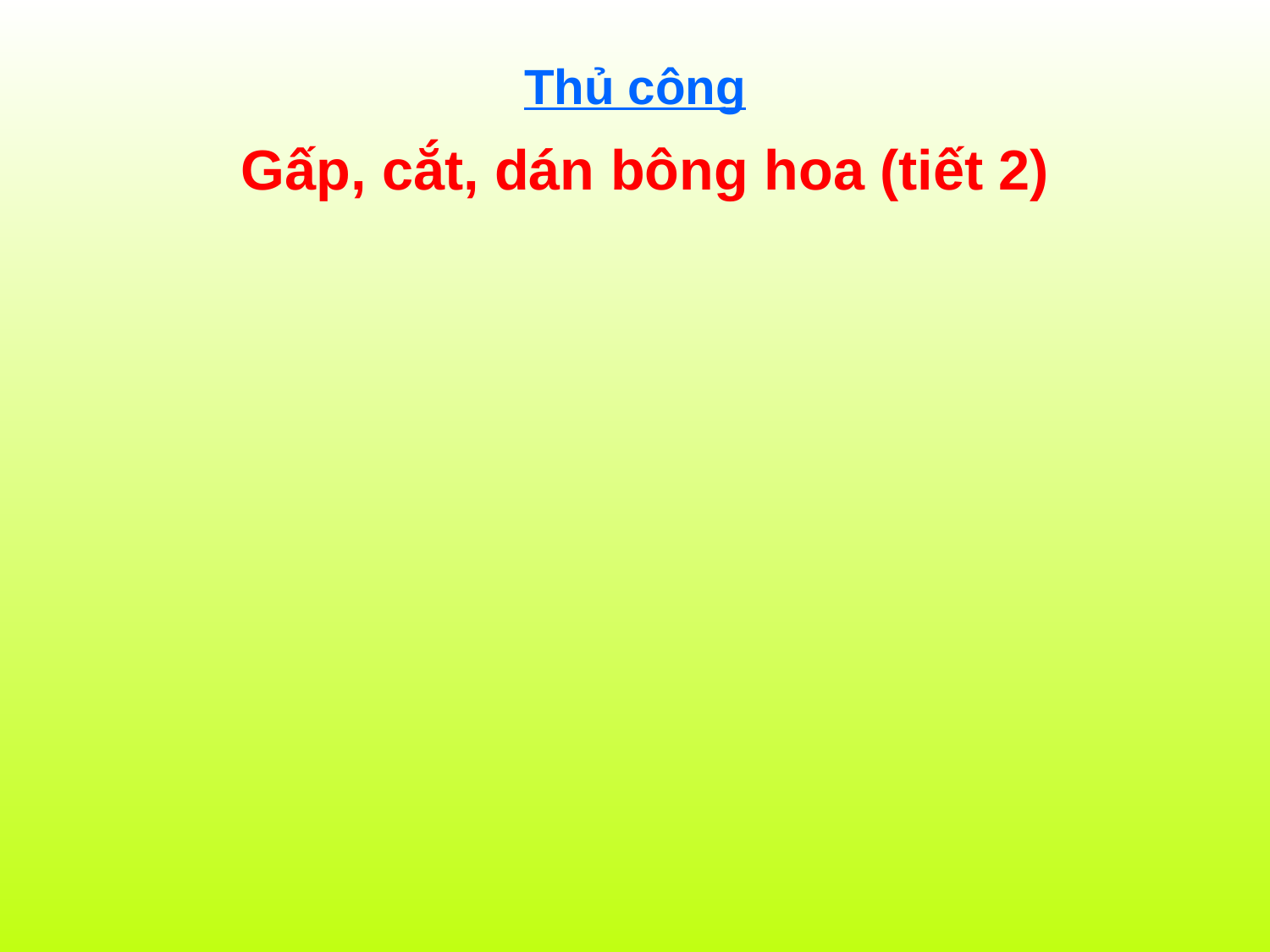

# Thủ công
Gấp, cắt, dán bông hoa (tiết 2)